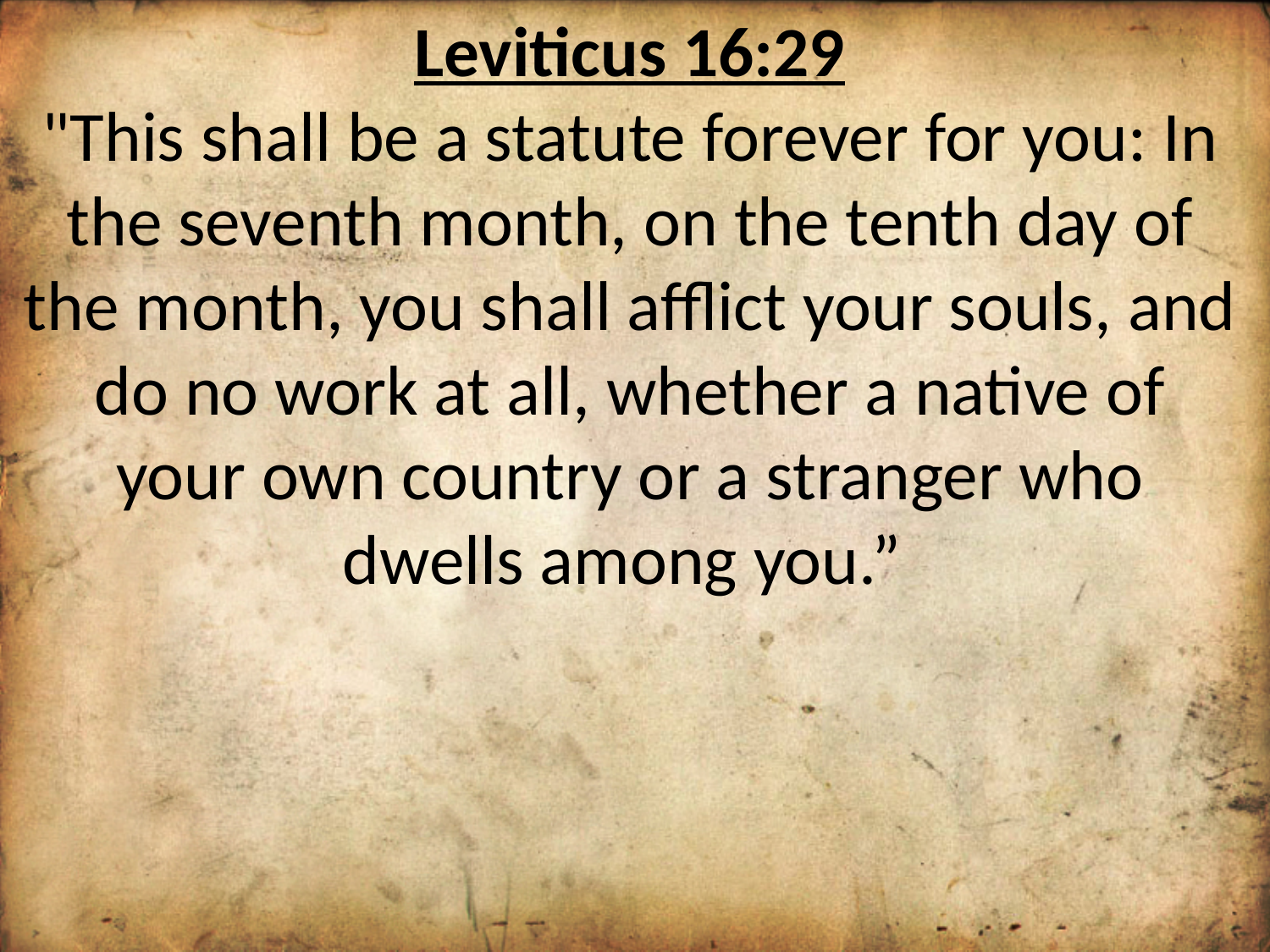

Leviticus 16:29
"This shall be a statute forever for you: In the seventh month, on the tenth day of the month, you shall afflict your souls, and do no work at all, whether a native of your own country or a stranger who dwells among you.”